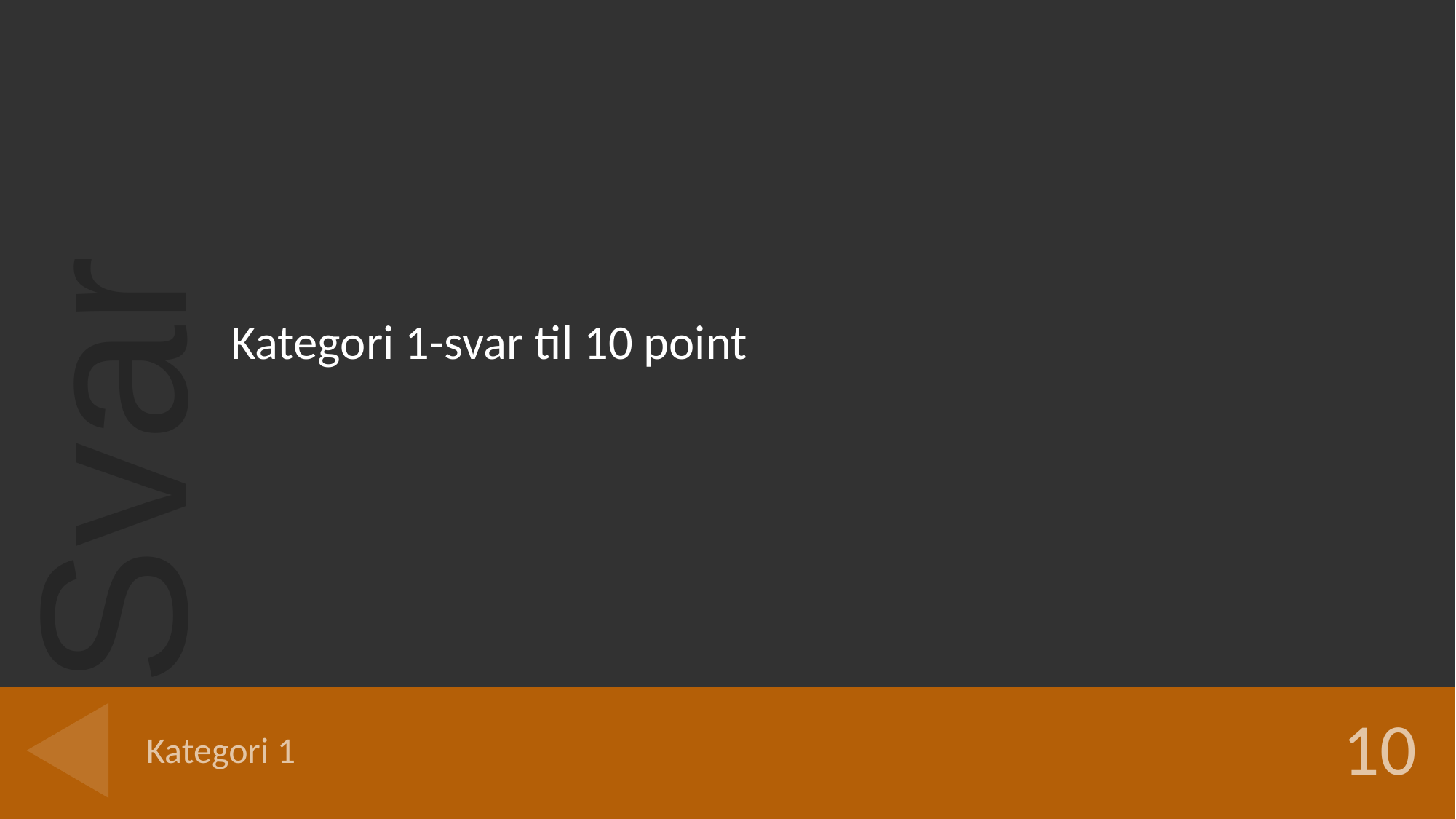

Kategori 1-svar til 10 point
# Kategori 1
10